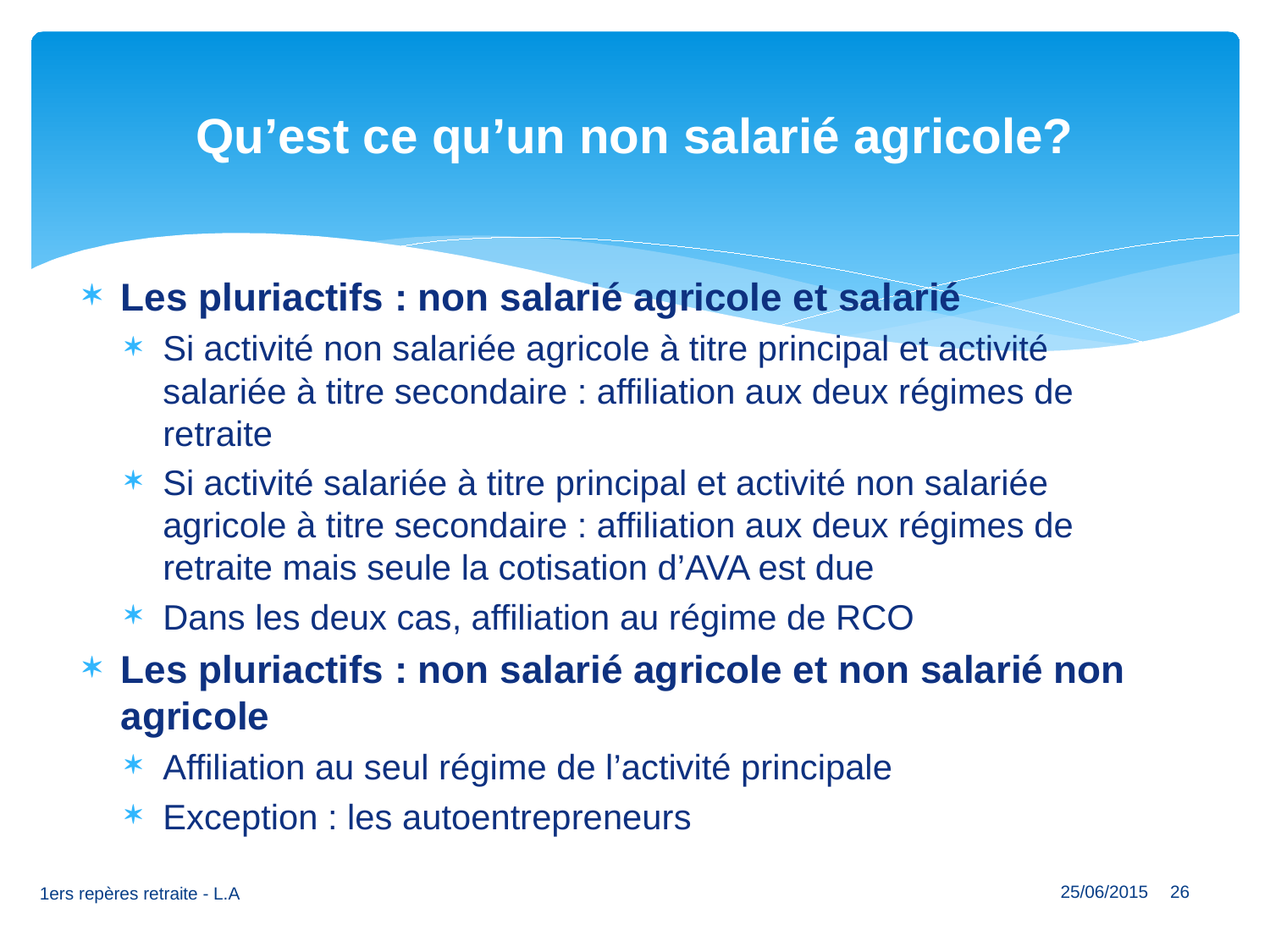

# Qu’est ce qu’un non salarié agricole?
Les pluriactifs : non salarié agricole et salarié
Si activité non salariée agricole à titre principal et activité salariée à titre secondaire : affiliation aux deux régimes de retraite
Si activité salariée à titre principal et activité non salariée agricole à titre secondaire : affiliation aux deux régimes de retraite mais seule la cotisation d’AVA est due
Dans les deux cas, affiliation au régime de RCO
Les pluriactifs : non salarié agricole et non salarié non agricole
Affiliation au seul régime de l’activité principale
Exception : les autoentrepreneurs
25/06/2015
26
1ers repères retraite - L.A